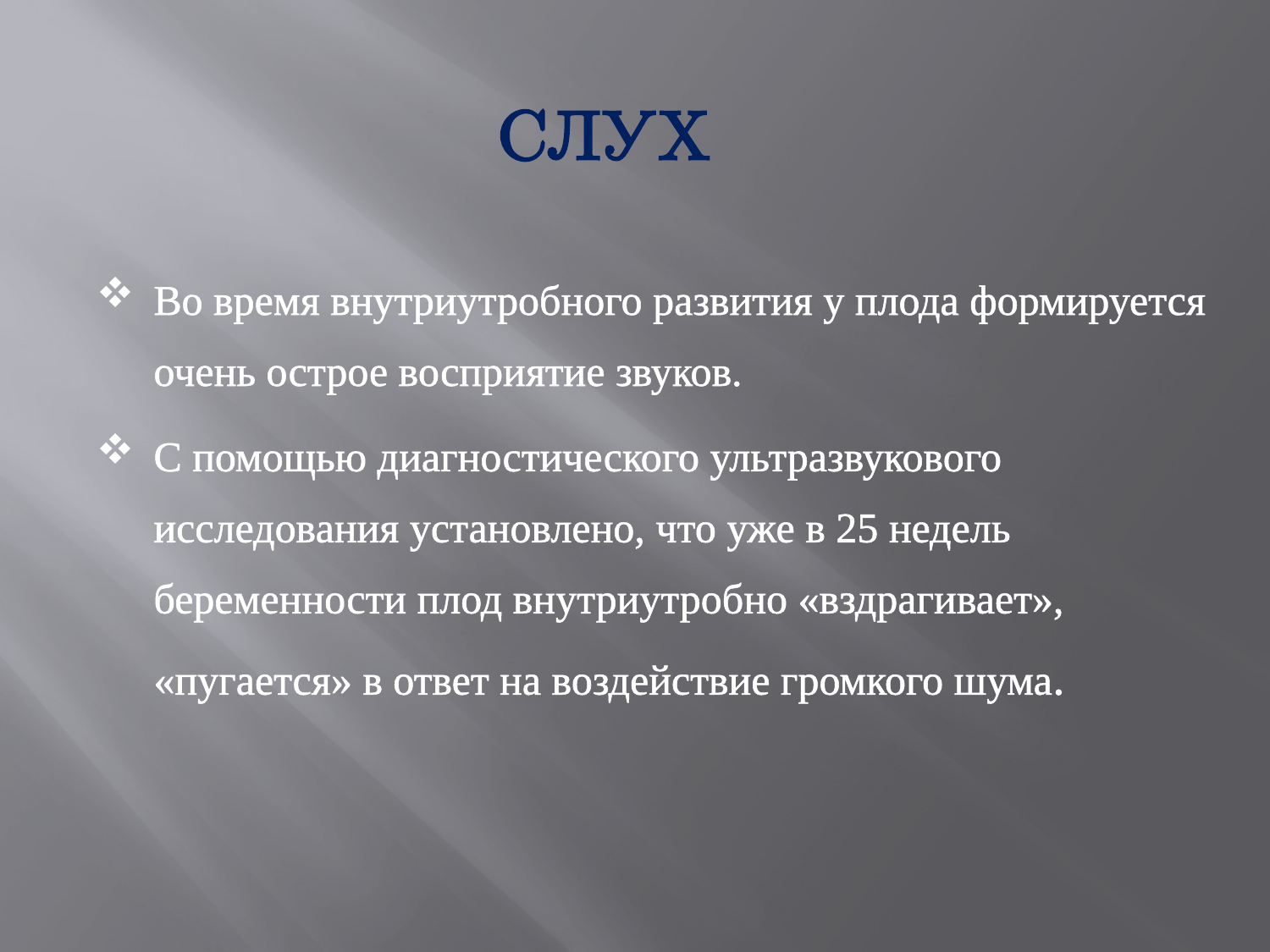

# СЛУХ
Во время внутриутробного развития у плода формируется очень острое восприятие звуков.
С помощью диагностического ультразвукового исследования установлено, что уже в 25 недель беременности плод внутриутробно «вздрагивает», «пугается» в ответ на воздействие громкого шума.